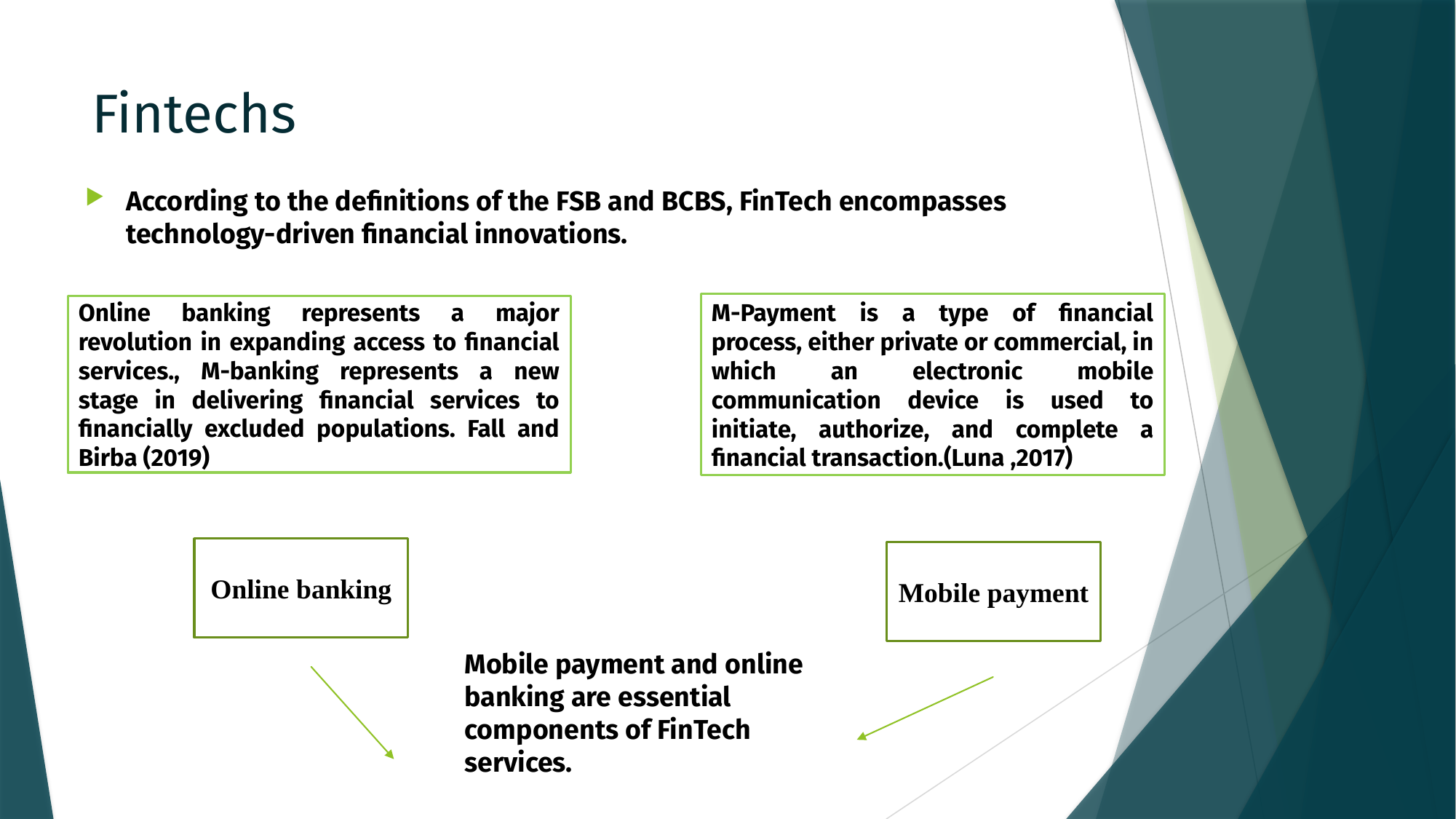

# Fintechs
According to the definitions of the FSB and BCBS, FinTech encompasses technology-driven financial innovations.
M-Payment is a type of financial process, either private or commercial, in which an electronic mobile communication device is used to initiate, authorize, and complete a financial transaction.(Luna ,2017)
Online banking represents a major revolution in expanding access to financial services., M-banking represents a new stage in delivering financial services to financially excluded populations. Fall and Birba (2019)
Online banking
Mobile payment
Mobile payment and online banking are essential components of FinTech services.